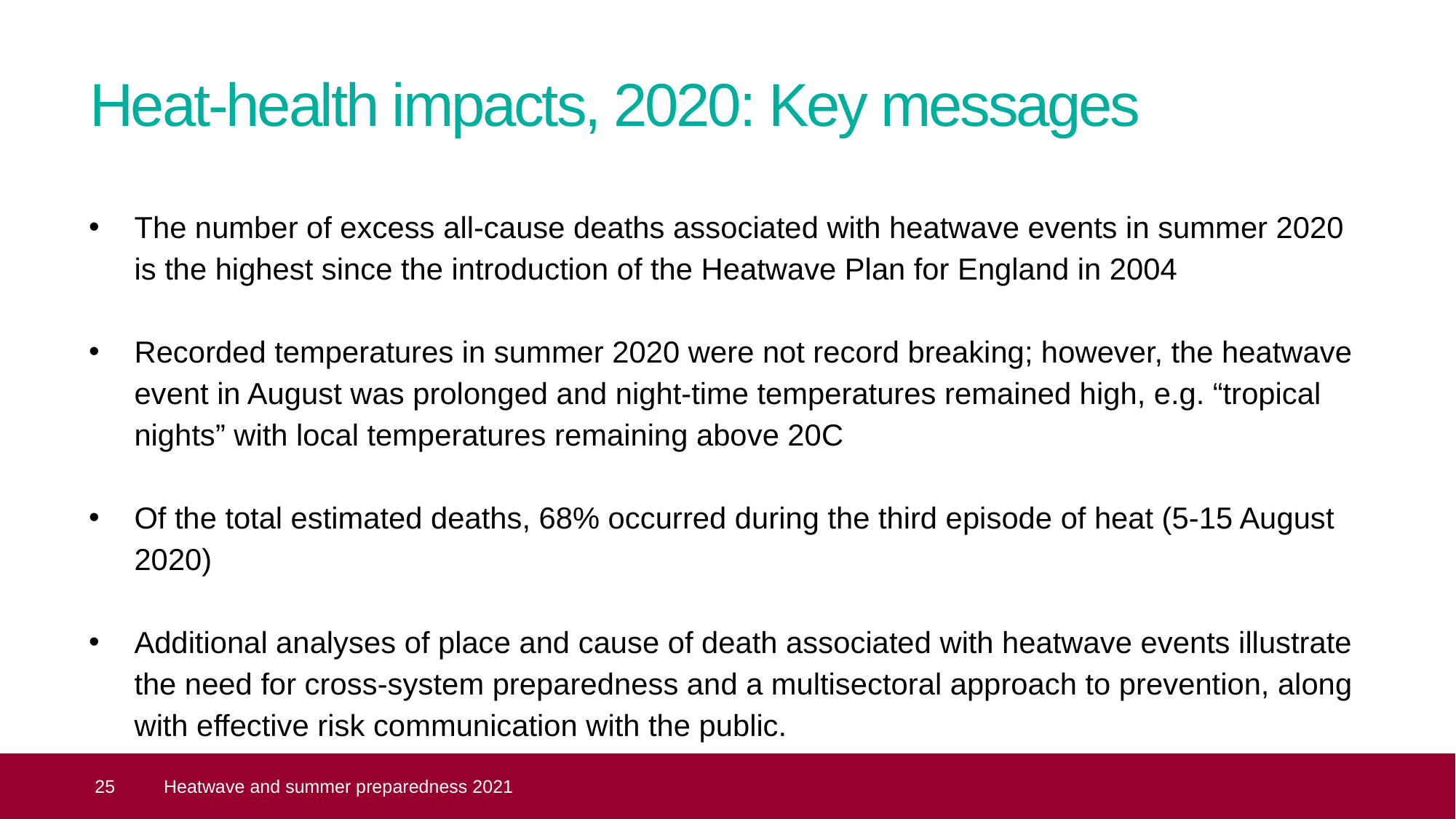

# Heat-health impacts, 2020: Key messages
The number of excess all-cause deaths associated with heatwave events in summer 2020 is the highest since the introduction of the Heatwave Plan for England in 2004

Recorded temperatures in summer 2020 were not record breaking; however, the heatwave event in August was prolonged and night-time temperatures remained high, e.g. “tropical nights” with local temperatures remaining above 20C

Of the total estimated deaths, 68% occurred during the third episode of heat (5-15 August 2020)

Additional analyses of place and cause of death associated with heatwave events illustrate the need for cross-system preparedness and a multisectoral approach to prevention, along with effective risk communication with the public.

  25
Heatwave and summer preparedness 2021